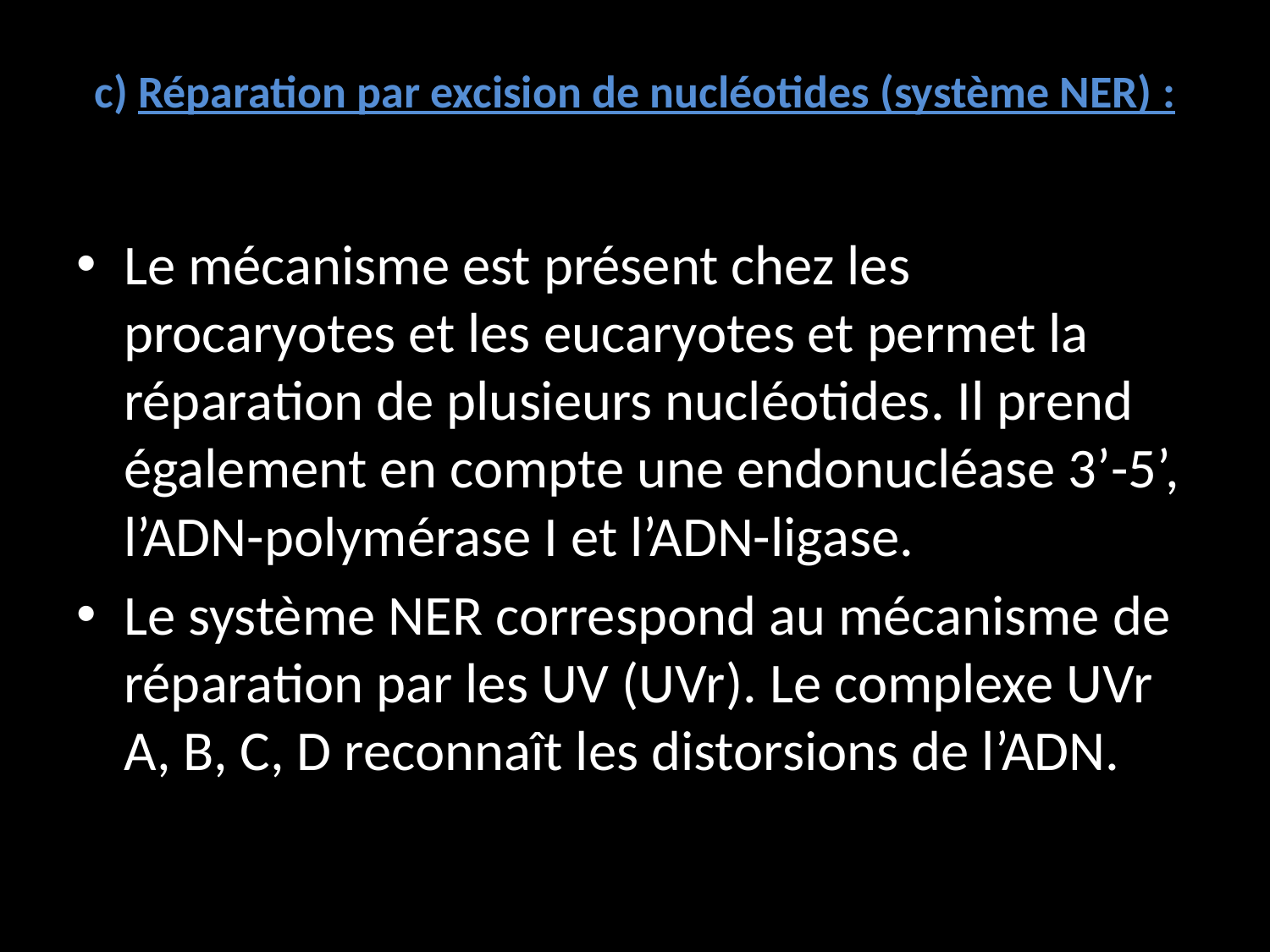

# c) Réparation par excision de nucléotides (système NER) :
Le mécanisme est présent chez les procaryotes et les eucaryotes et permet la réparation de plusieurs nucléotides. Il prend également en compte une endonucléase 3’-5’, l’ADN-polymérase I et l’ADN-ligase.
Le système NER correspond au mécanisme de réparation par les UV (UVr). Le complexe UVr A, B, C, D reconnaît les distorsions de l’ADN.